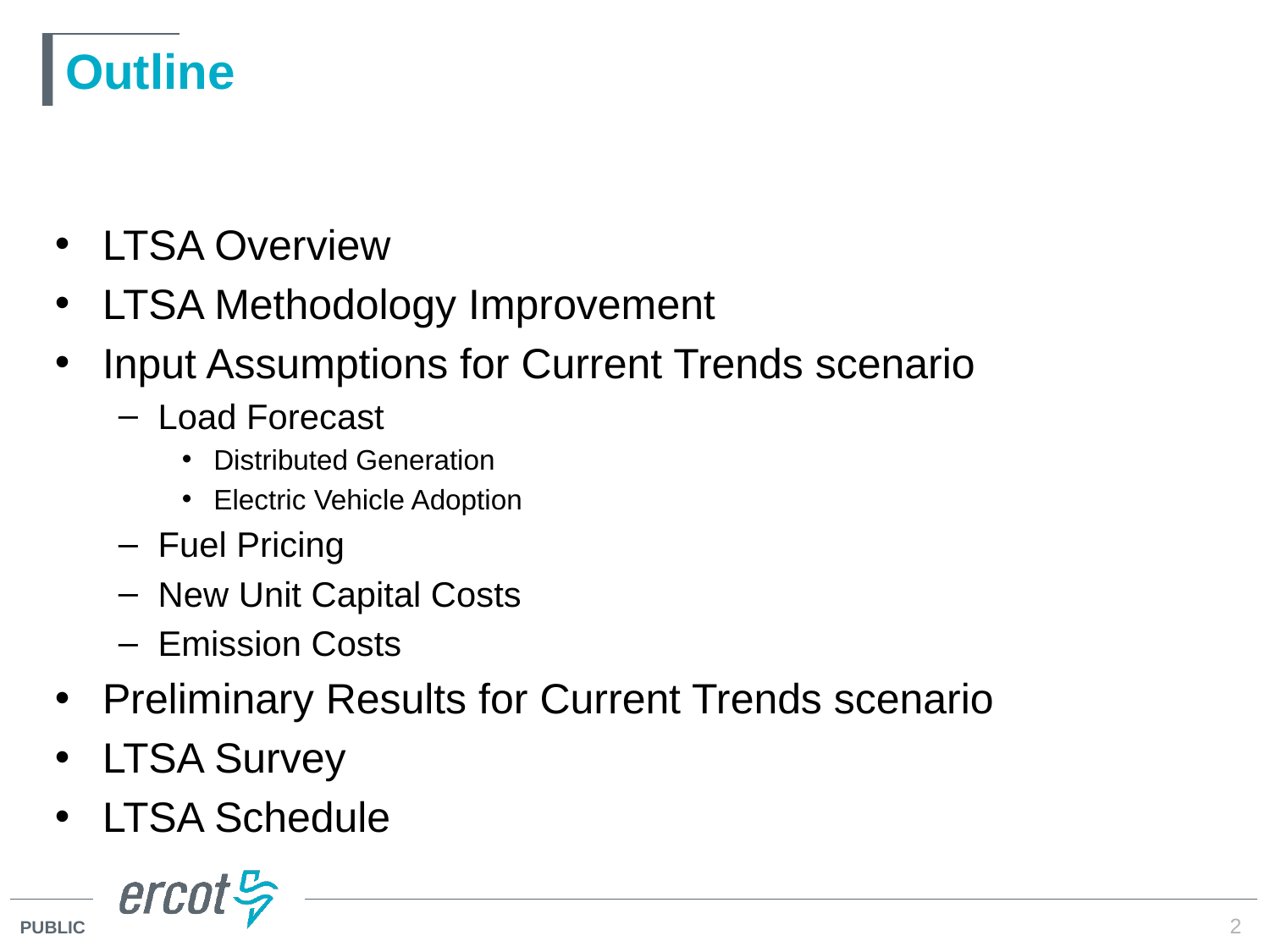

# Outline
LTSA Overview
LTSA Methodology Improvement
Input Assumptions for Current Trends scenario
Load Forecast
Distributed Generation
Electric Vehicle Adoption
Fuel Pricing
New Unit Capital Costs
Emission Costs
Preliminary Results for Current Trends scenario
LTSA Survey
LTSA Schedule

2